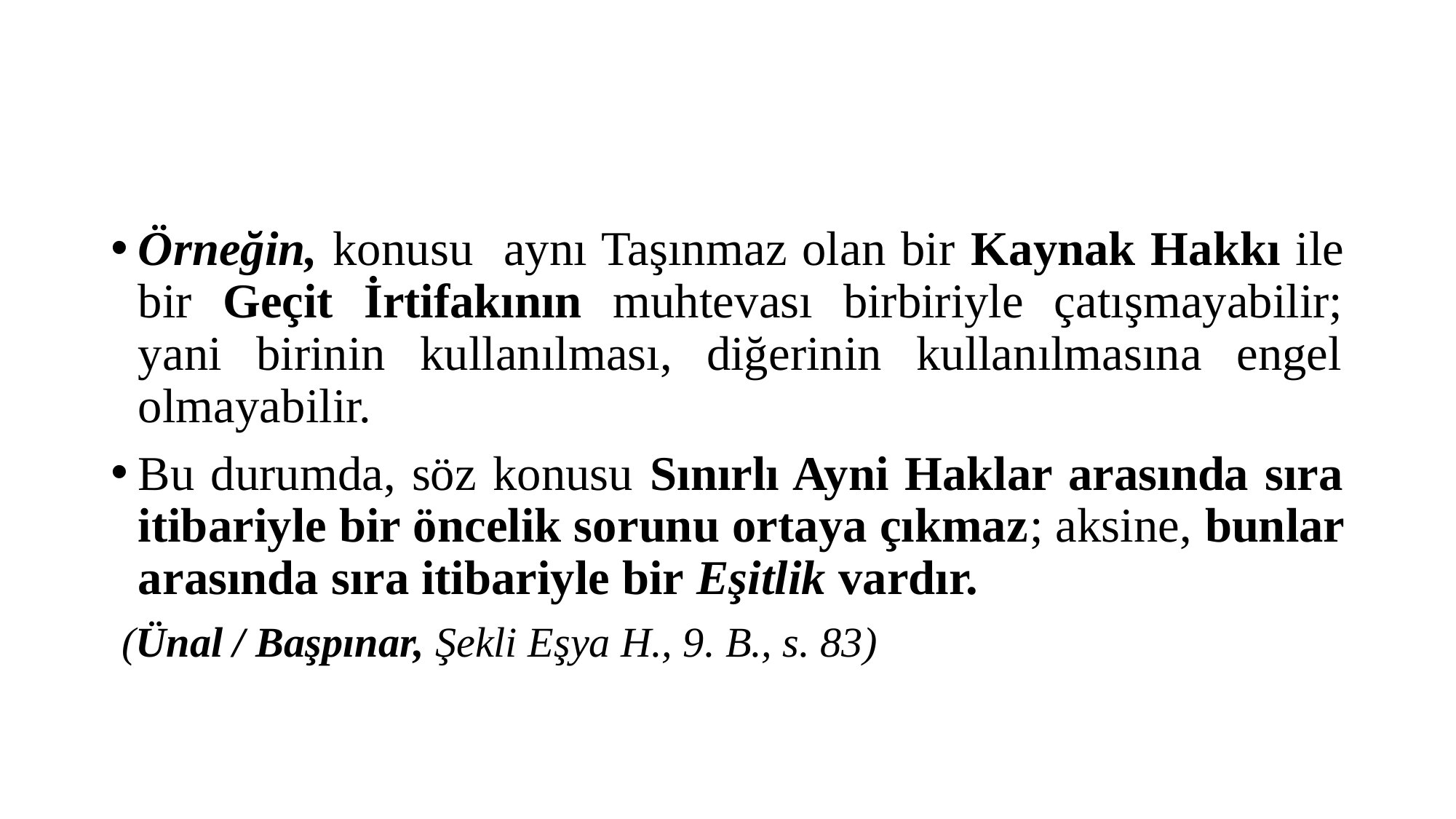

#
Örneğin, konusu  aynı Taşınmaz olan bir Kaynak Hakkı ile bir Geçit İrtifakının muhtevası birbiriyle çatışmayabilir; yani birinin kullanılması, diğerinin kullanılmasına engel olmayabilir.
Bu durumda, söz konusu Sınırlı Ayni Haklar arasında sıra itibariyle bir öncelik sorunu ortaya çıkmaz; aksine, bunlar arasında sıra itibariyle bir Eşitlik vardır.
 (Ünal / Başpınar, Şekli Eşya H., 9. B., s. 83)